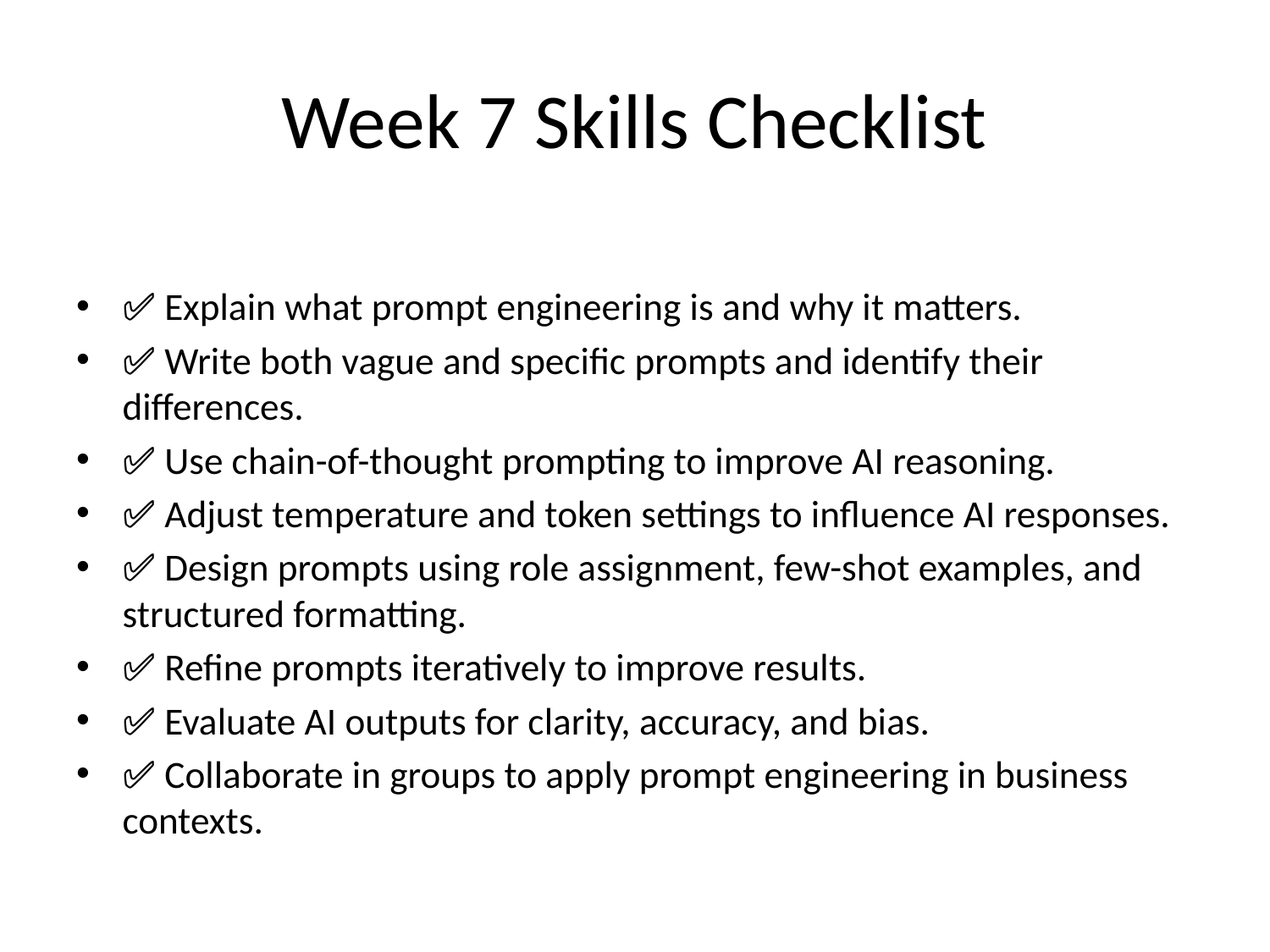

# Week 7 Skills Checklist

✅ Explain what prompt engineering is and why it matters.
✅ Write both vague and specific prompts and identify their differences.
✅ Use chain-of-thought prompting to improve AI reasoning.
✅ Adjust temperature and token settings to influence AI responses.
✅ Design prompts using role assignment, few-shot examples, and structured formatting.
✅ Refine prompts iteratively to improve results.
✅ Evaluate AI outputs for clarity, accuracy, and bias.
✅ Collaborate in groups to apply prompt engineering in business contexts.